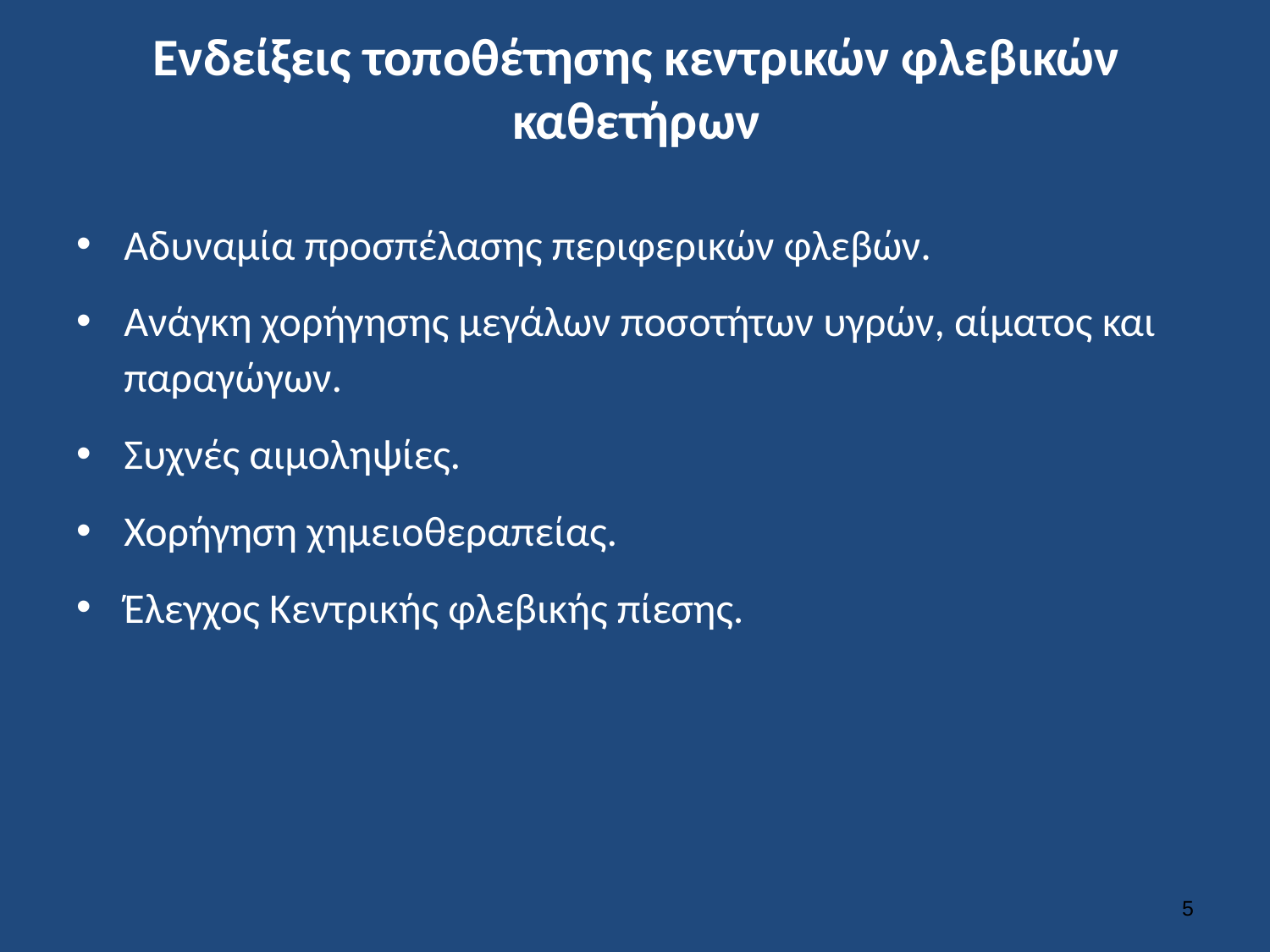

# Ενδείξεις τοποθέτησης κεντρικών φλεβικών καθετήρων
Αδυναμία προσπέλασης περιφερικών φλεβών.
Ανάγκη χορήγησης μεγάλων ποσοτήτων υγρών, αίματος και παραγώγων.
Συχνές αιμοληψίες.
Χορήγηση χημειοθεραπείας.
Έλεγχος Κεντρικής φλεβικής πίεσης.
5